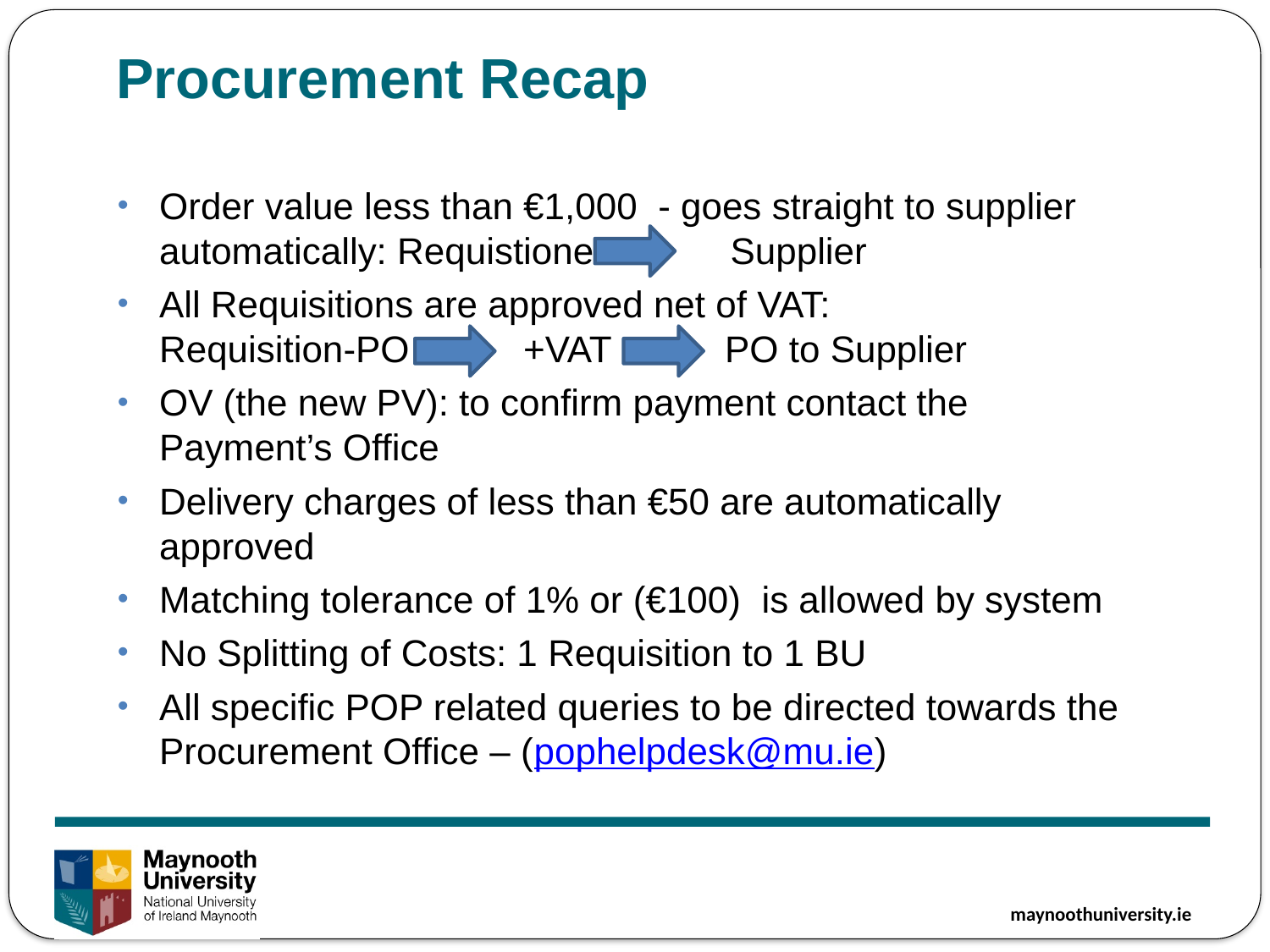

Procurement Recap
Order value less than €1,000  - goes straight to supplier automatically: Requistioner            Supplier
All Requisitions are approved net of VAT:                   Requisition-PO           +VAT           PO to Supplier
OV (the new PV): to confirm payment contact the Payment’s Office
Delivery charges of less than €50 are automatically approved
Matching tolerance of 1% or (€100)  is allowed by system
No Splitting of Costs: 1 Requisition to 1 BU
All specific POP related queries to be directed towards the Procurement Office – (pophelpdesk@mu.ie)